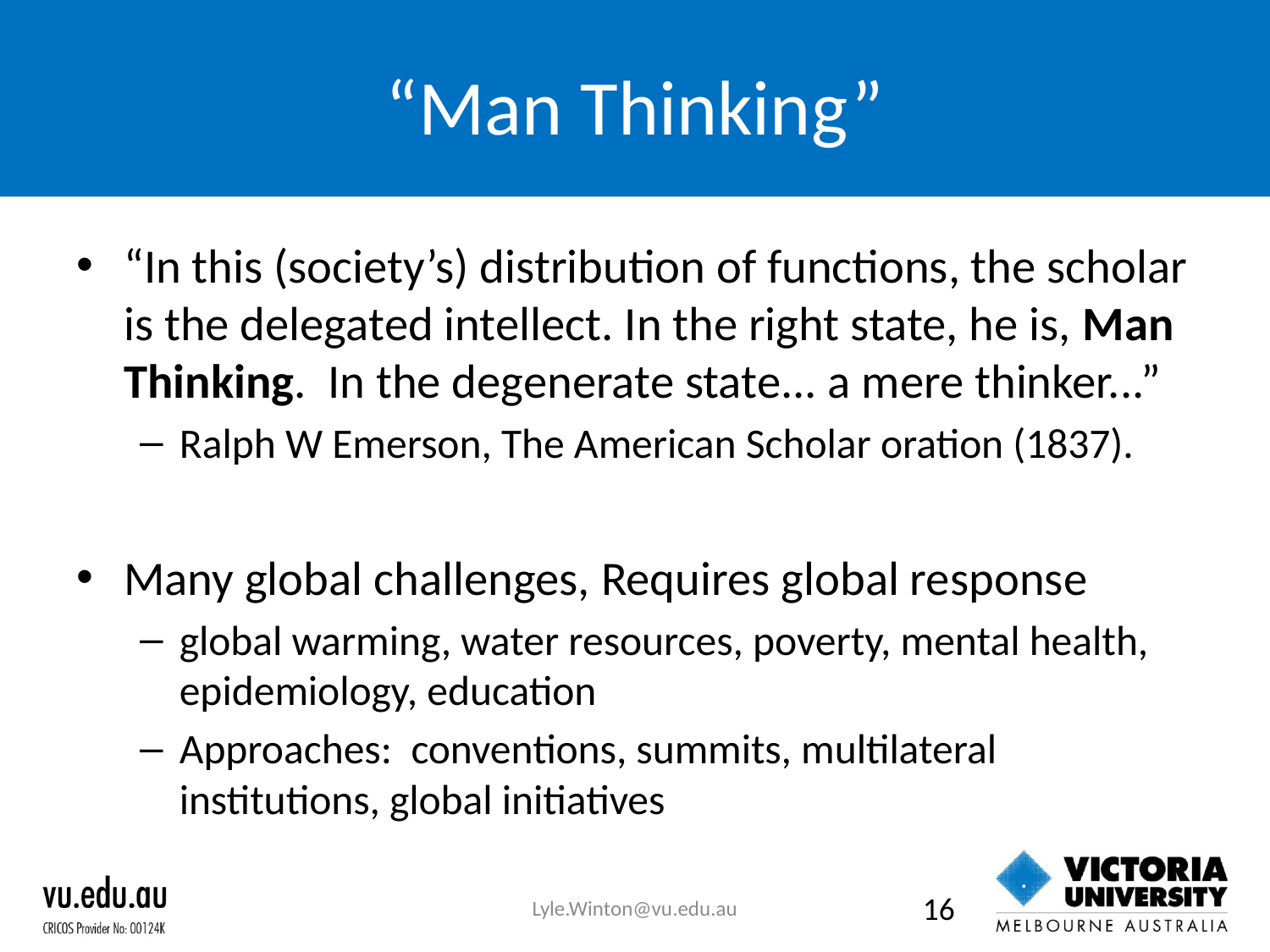

# “Man Thinking”
“In this (society’s) distribution of functions, the scholar is the delegated intellect. In the right state, he is, Man Thinking.  In the degenerate state... a mere thinker...”
Ralph W Emerson, The American Scholar oration (1837).

Many global challenges, Requires global response
global warming, water resources, poverty, mental health, epidemiology, education
Approaches:  conventions, summits, multilateral institutions, global initiatives
Lyle.Winton@vu.edu.au
16